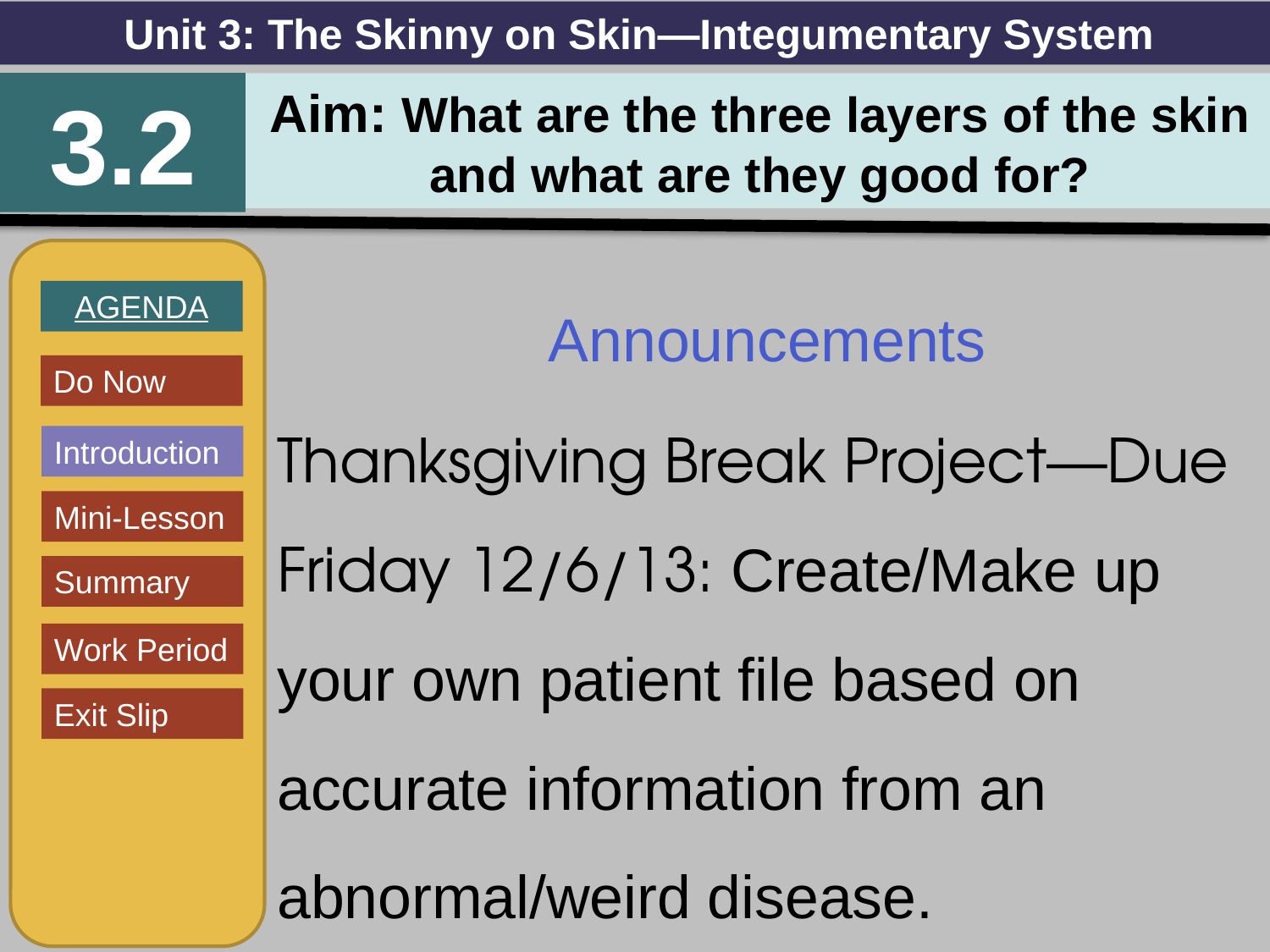

Unit 3: The Skinny on Skin—Integumentary System
3.2
Aim: What are the three layers of the skin and what are they good for?

AGENDA
Introduction
Mini-Lesson
Summary
Work Period
Exit Slip
Announcements
Thanksgiving Break Project—Due Friday 12/6/13: Create/Make up your own patient file based on accurate information from an abnormal/weird disease.

Do Now